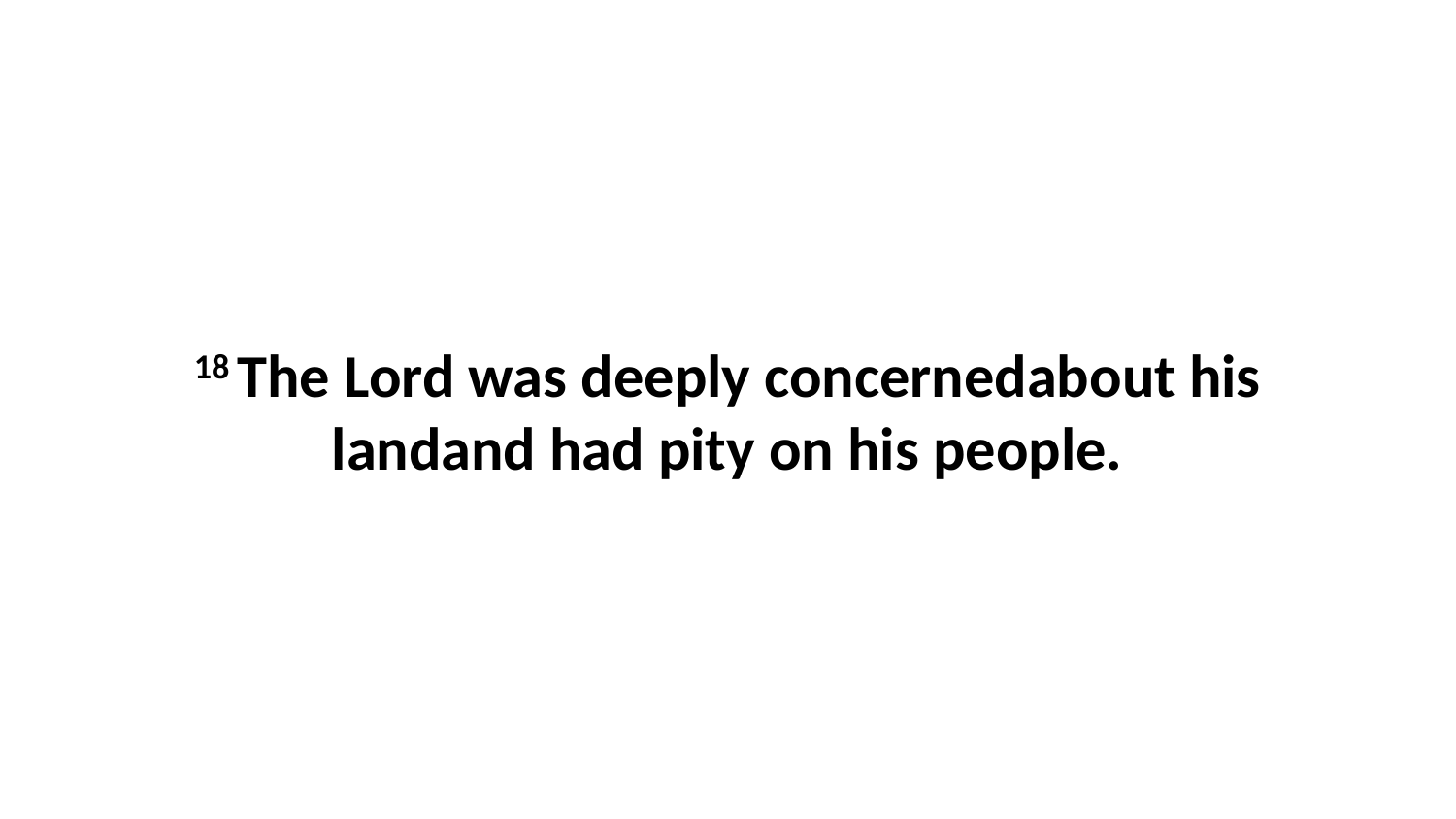

18 The Lord was deeply concernedabout his landand had pity on his people.